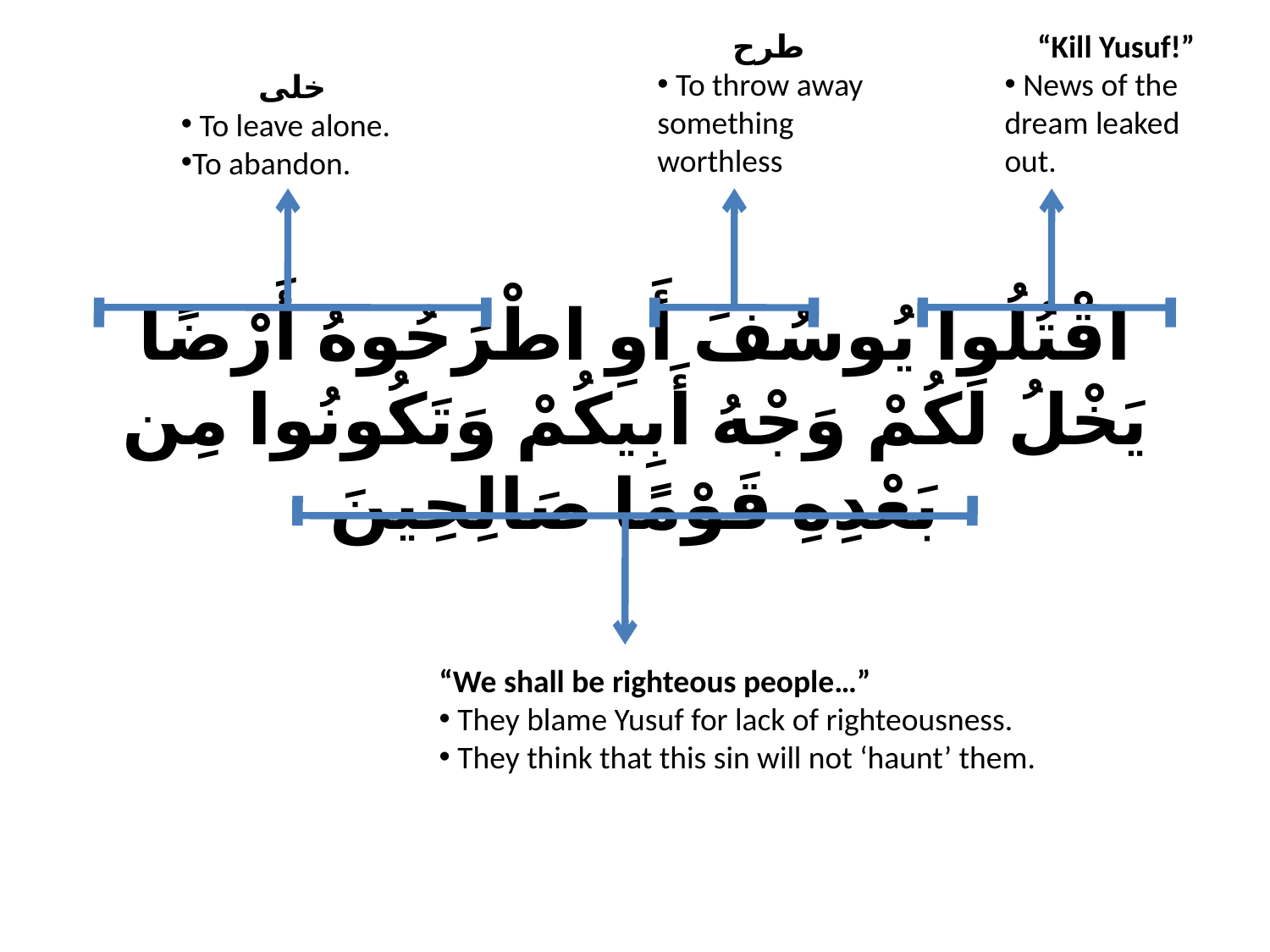

طرح
 To throw away something worthless
“Kill Yusuf!”
 News of the dream leaked out.
خلى
 To leave alone.
To abandon.
# اقْتُلُوا يُوسُفَ أَوِ اطْرَحُوهُ أَرْضًا يَخْلُ لَكُمْ وَجْهُ أَبِيكُمْ وَتَكُونُوا مِن بَعْدِهِ قَوْمًا صَالِحِينَ
“We shall be righteous people…”
 They blame Yusuf for lack of righteousness.
 They think that this sin will not ‘haunt’ them.